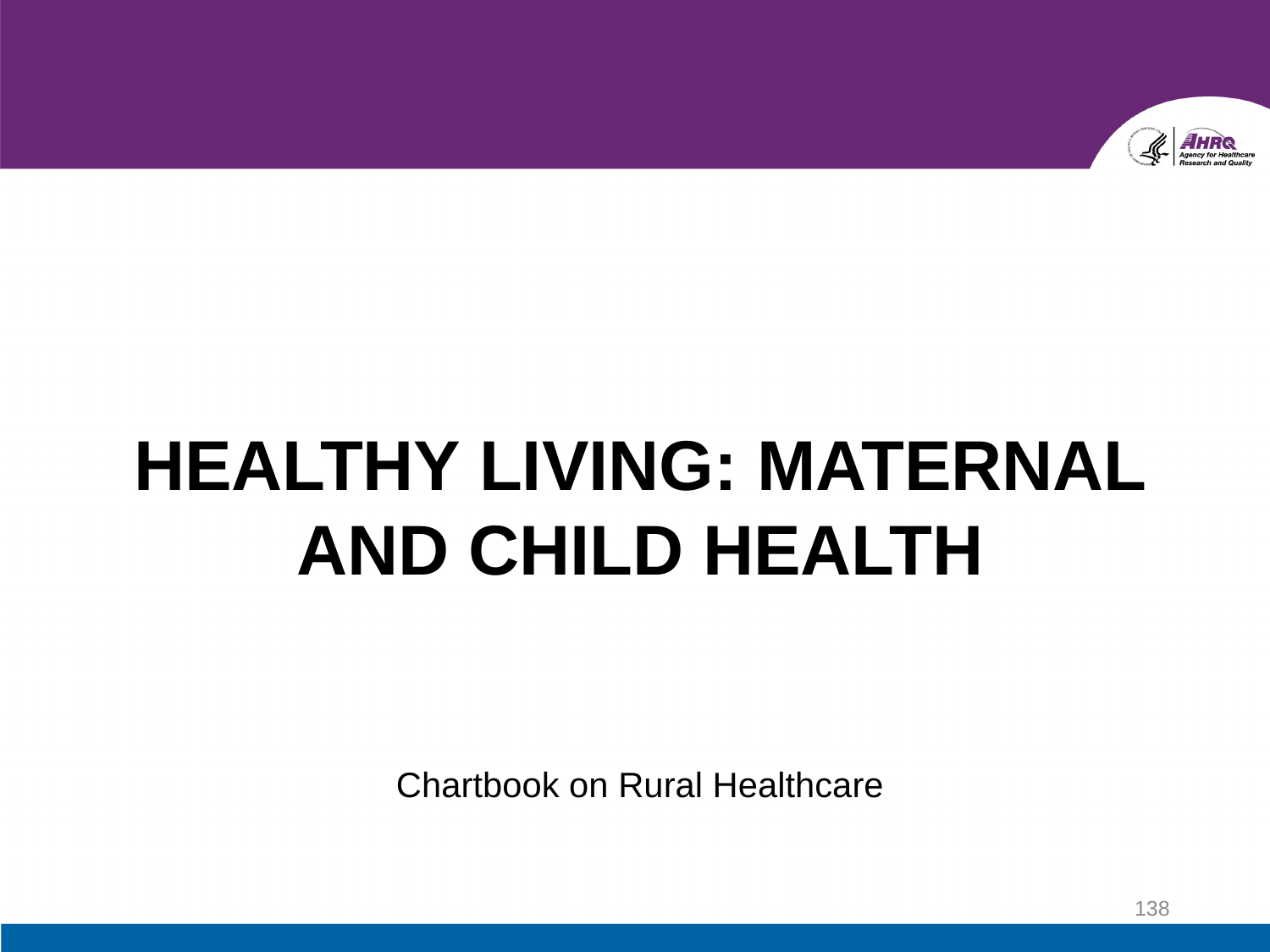

# Healthy Living: maternal and child health
Chartbook on Rural Healthcare
138